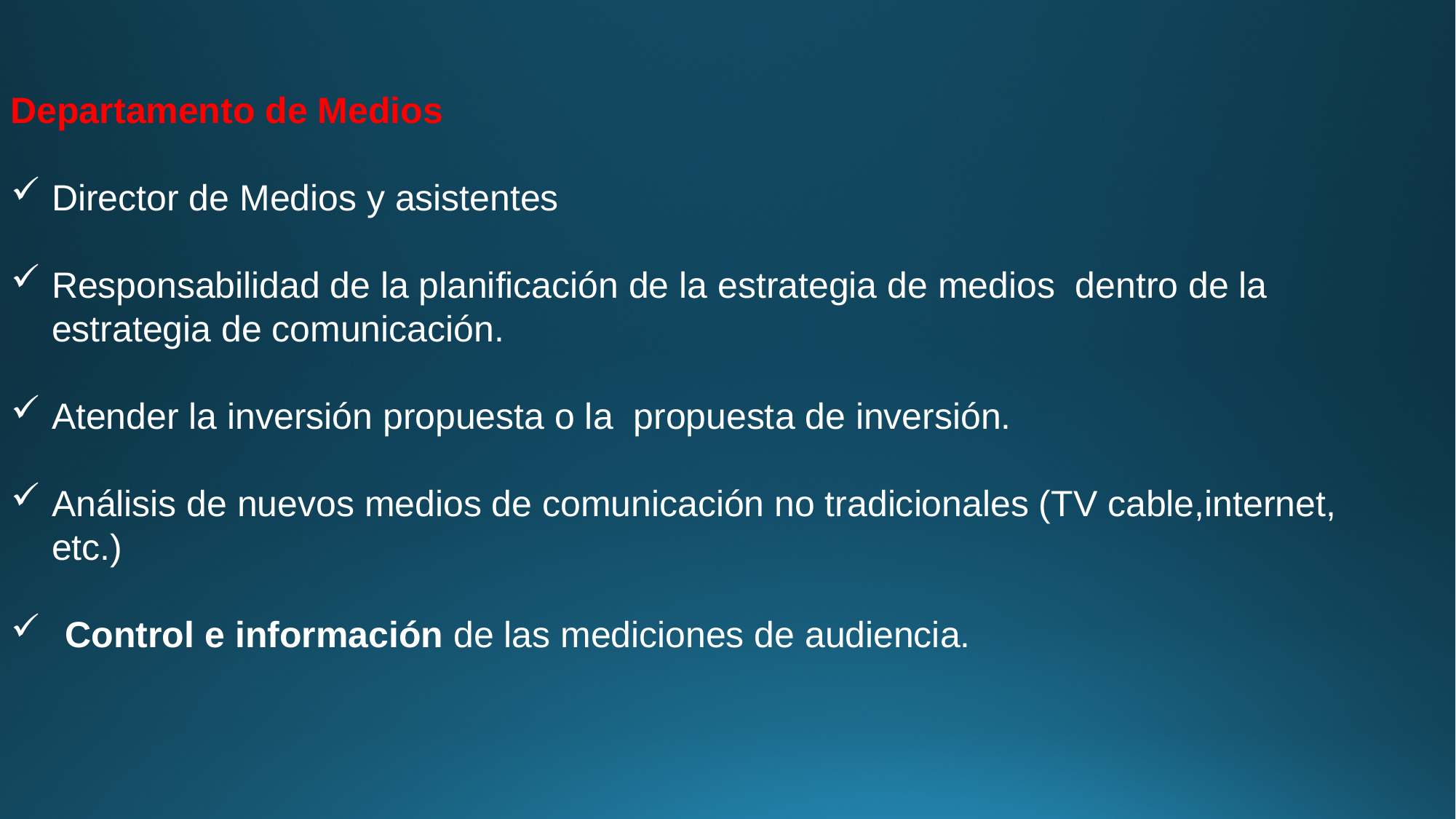

Departamento de Medios

Director de Medios y asistentes

Responsabilidad de la planificación de la estrategia de medios  dentro de la estrategia de comunicación.

Atender la inversión propuesta o la  propuesta de inversión.

Análisis de nuevos medios de comunicación no tradicionales (TV cable,internet, etc.)

Control e información de las mediciones de audiencia.